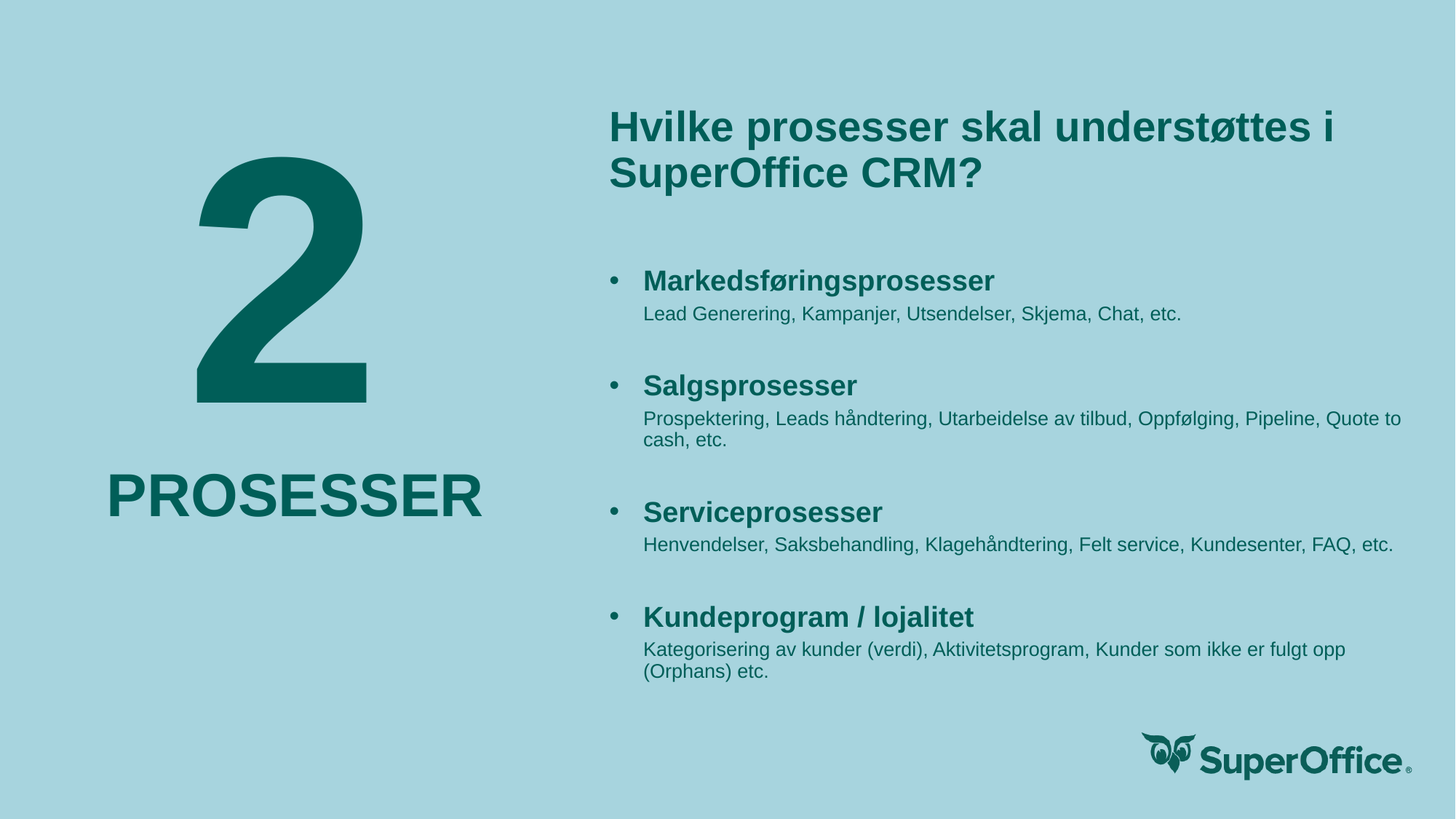

# 2
Hvilke prosesser skal understøttes i SuperOffice CRM?

Markedsføringsprosesser
Lead Generering, Kampanjer, Utsendelser, Skjema, Chat, etc.
Salgsprosesser
Prospektering, Leads håndtering, Utarbeidelse av tilbud, Oppfølging, Pipeline, Quote to cash, etc.
Serviceprosesser
Henvendelser, Saksbehandling, Klagehåndtering, Felt service, Kundesenter, FAQ, etc.
Kundeprogram / lojalitet
Kategorisering av kunder (verdi), Aktivitetsprogram, Kunder som ikke er fulgt opp (Orphans) etc.
PROSESSER